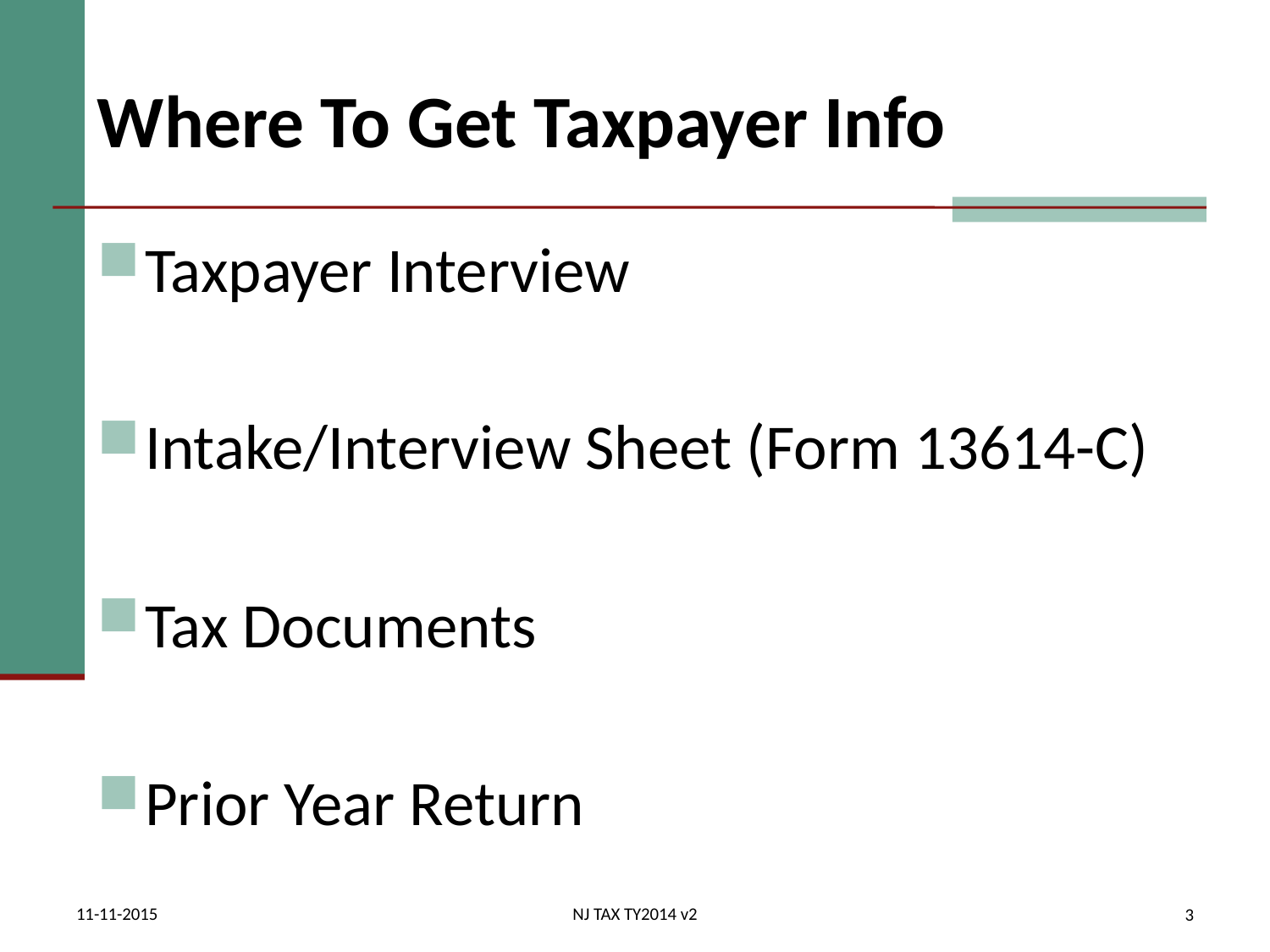

# Where To Get Taxpayer Info
Taxpayer Interview

Intake/Interview Sheet (Form 13614-C)

Tax Documents

Prior Year Return

11-11-2015
NJ TAX TY2014 v2
3